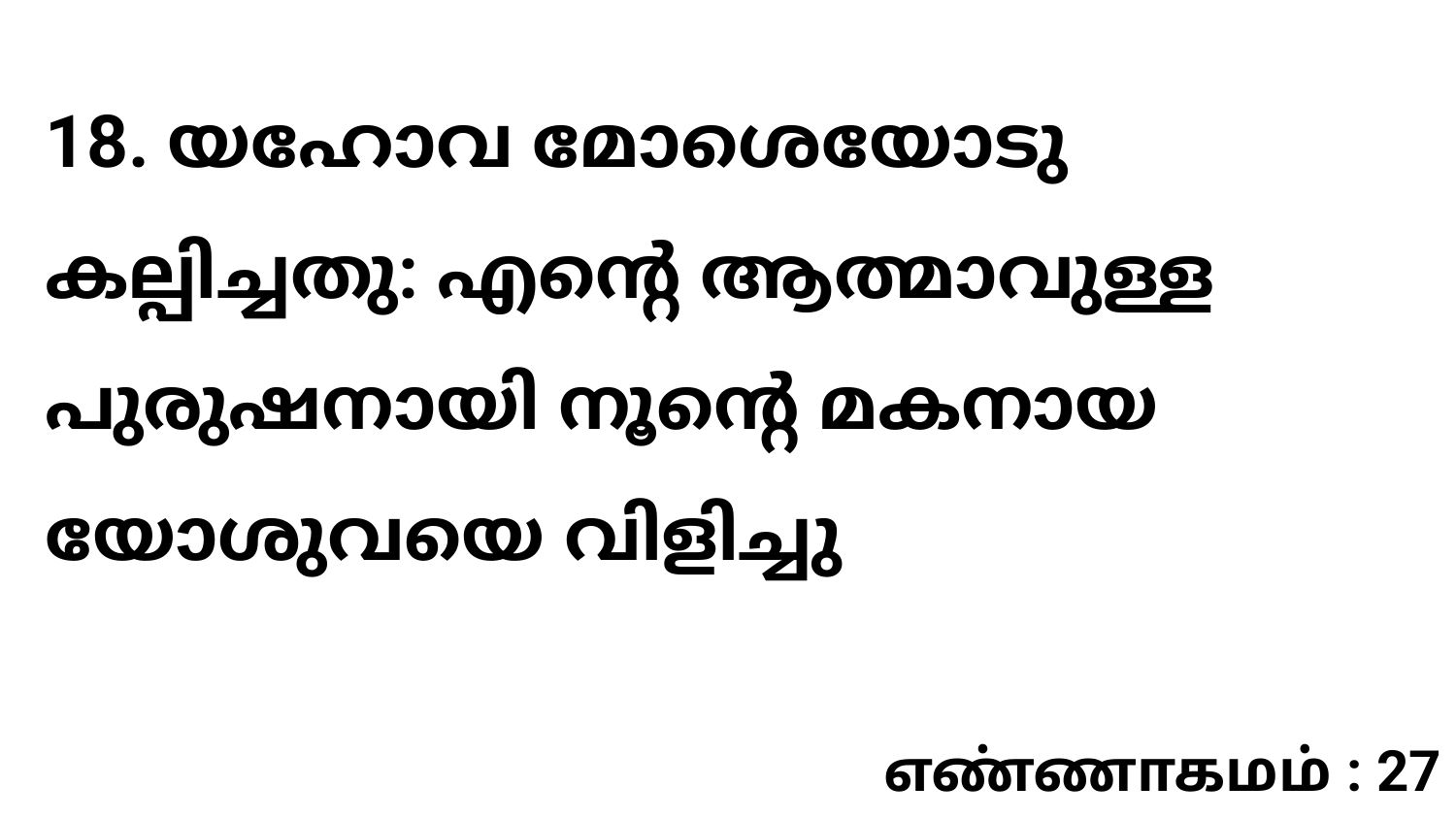

18. യഹോവ മോശെയോടു കല്പിച്ചതു: എന്റെ ആത്മാവുള്ള പുരുഷനായി നൂന്റെ മകനായ യോശുവയെ വിളിച്ചു
எண்ணாகமம் : 27